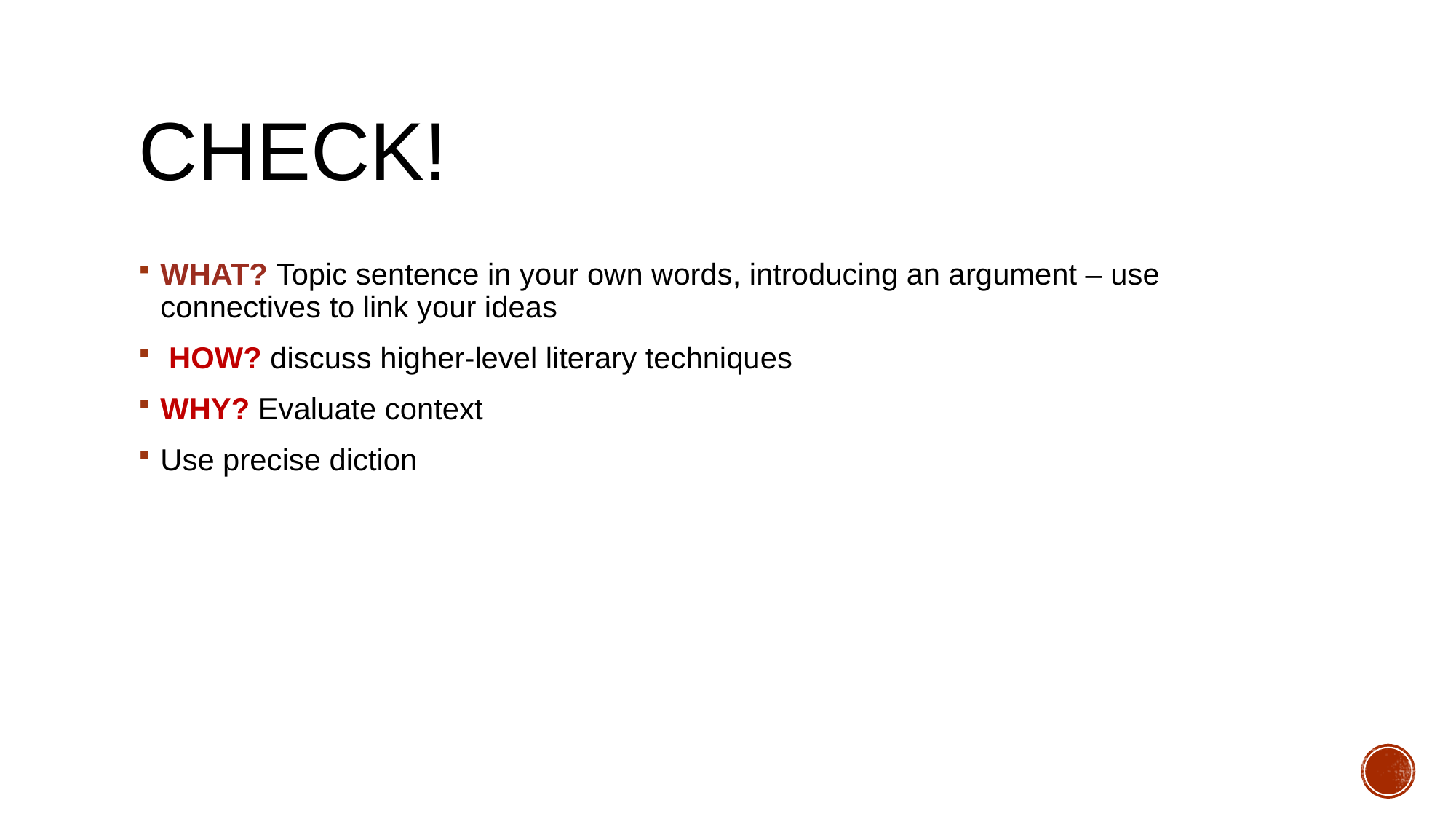

# Check!
WHAT? Topic sentence in your own words, introducing an argument – use connectives to link your ideas
 HOW? discuss higher-level literary techniques
WHY? Evaluate context
Use precise diction